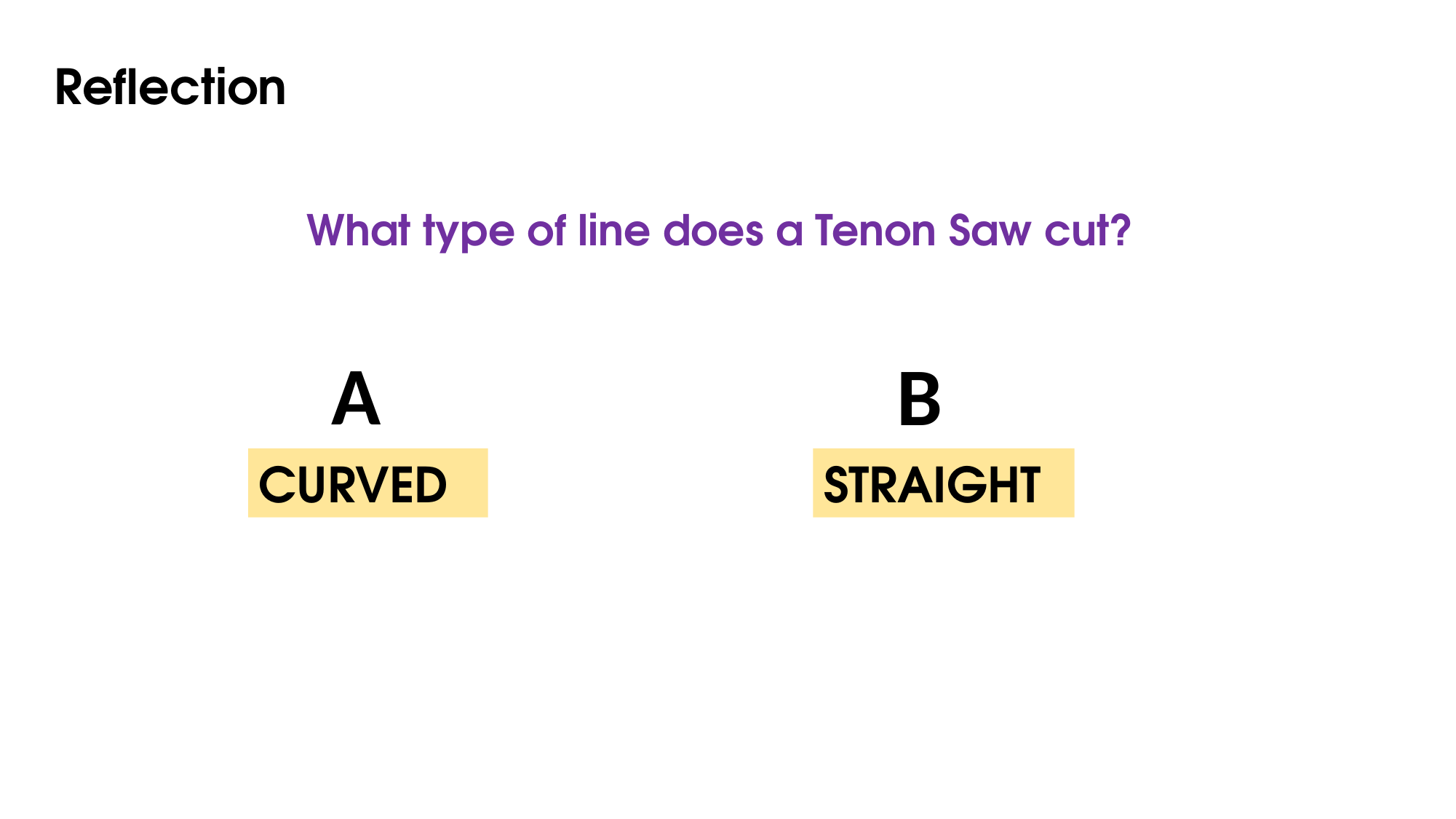

Reflection
What type of line does a Tenon Saw cut?
A
B
CURVED
STRAIGHT